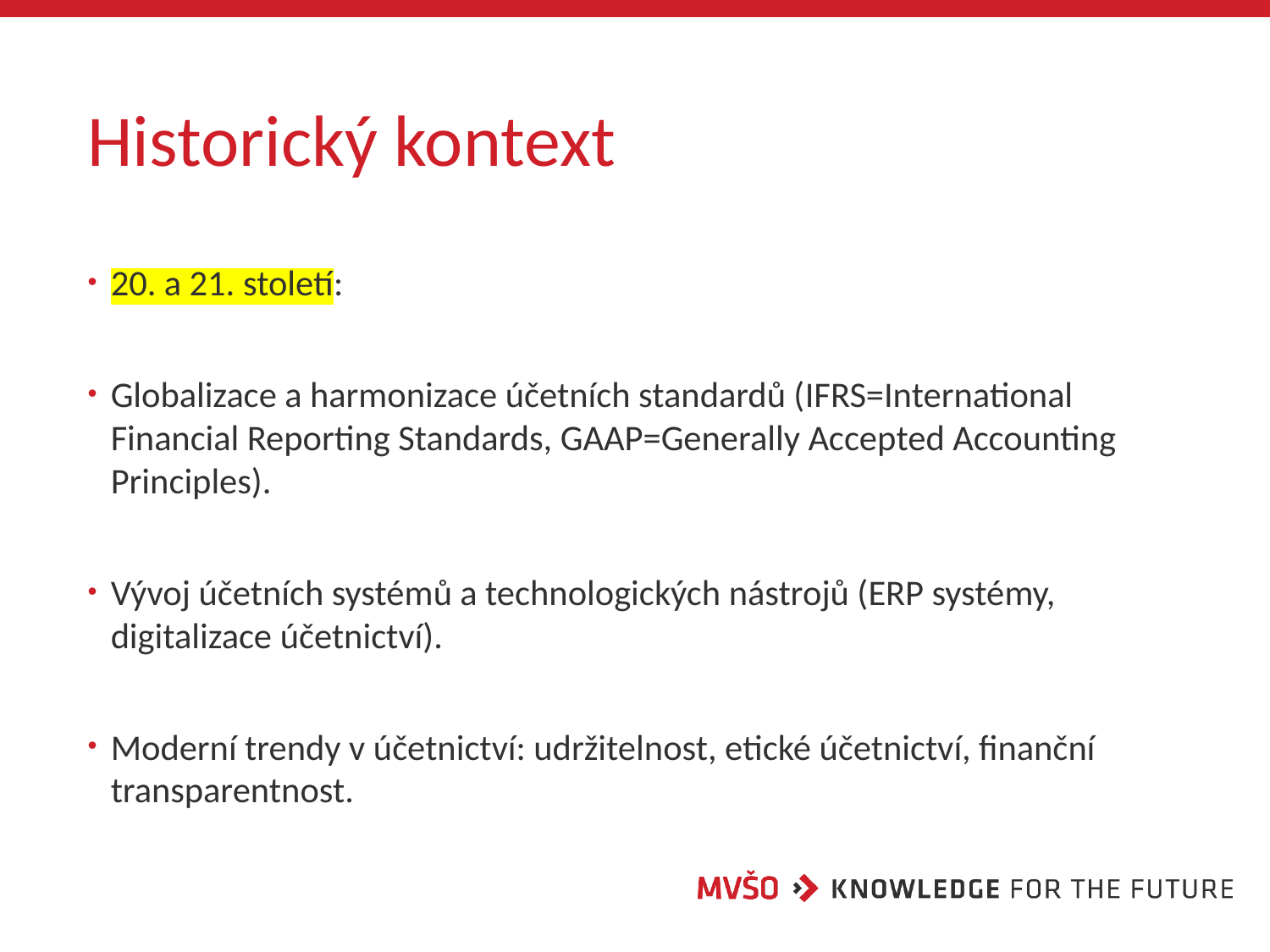

# Historický kontext
20. a 21. století:

Globalizace a harmonizace účetních standardů (IFRS=International Financial Reporting Standards, GAAP=Generally Accepted Accounting Principles).

Vývoj účetních systémů a technologických nástrojů (ERP systémy, digitalizace účetnictví).

Moderní trendy v účetnictví: udržitelnost, etické účetnictví, finanční transparentnost.